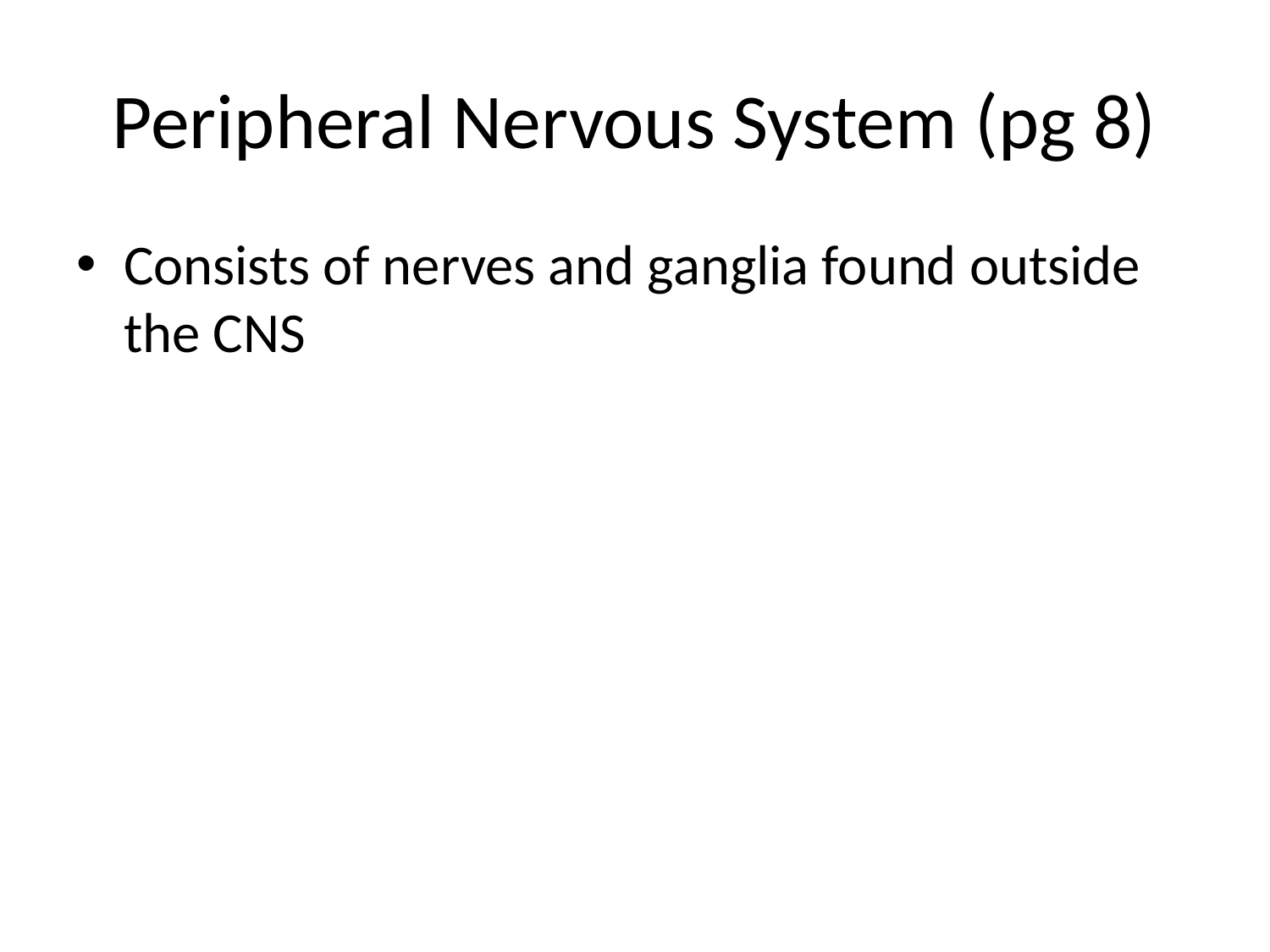

# Peripheral Nervous System (pg 8)
Consists of nerves and ganglia found outside the CNS